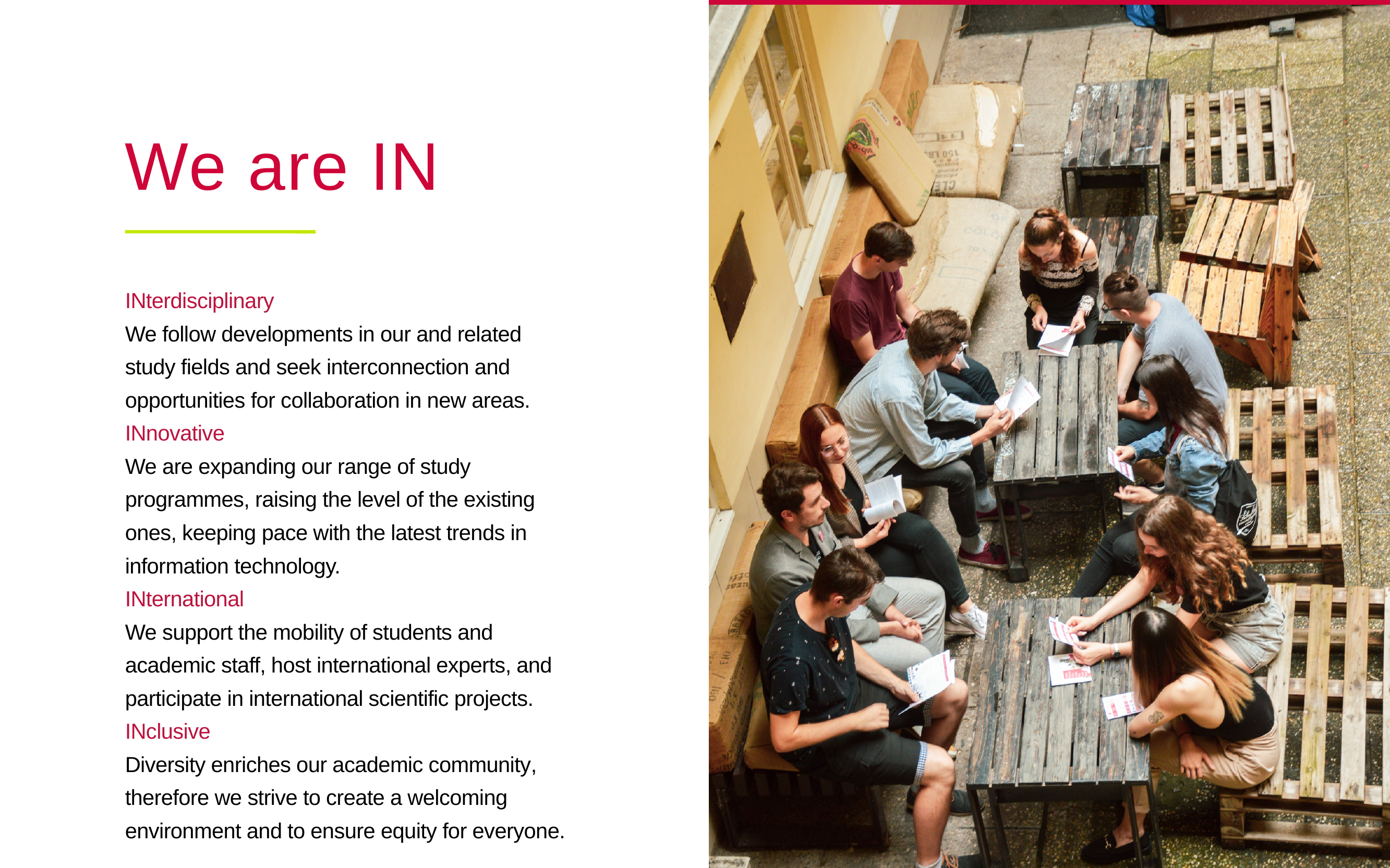

We are IN

INterdisciplinary
We follow developments in our and related study fields and seek interconnection and opportunities for collaboration in new areas.
INnovative
We are expanding our range of study programmes, raising the level of the existing ones, keeping pace with the latest trends in information technology.
INternational
We support the mobility of students and academic staff, host international experts, and participate in international scientific projects.
INclusive
Diversity enriches our academic community, therefore we strive to create a welcoming environment and to ensure equity for everyone.